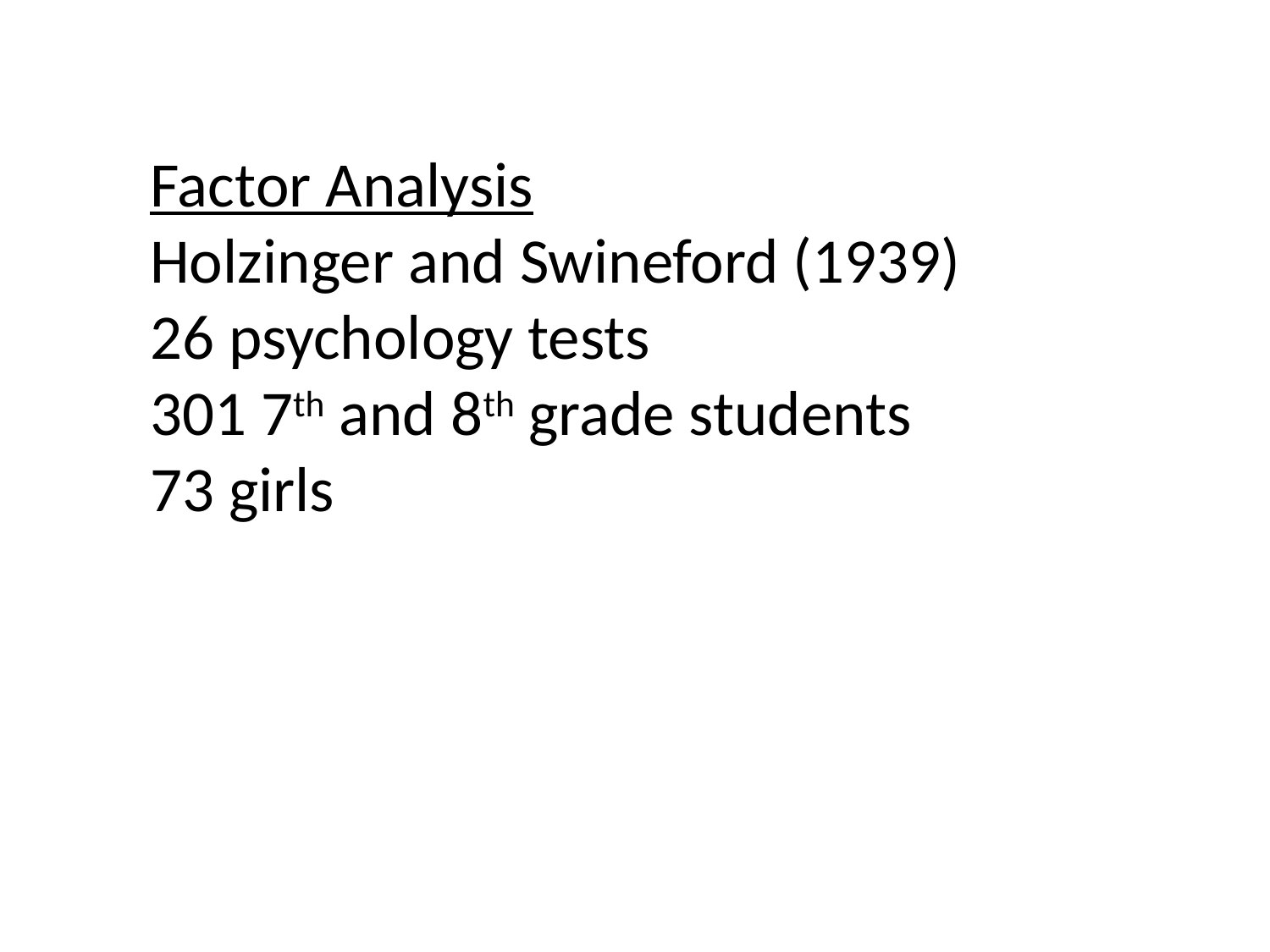

Factor Analysis
Holzinger and Swineford (1939)
26 psychology tests
301 7th and 8th grade students
73 girls